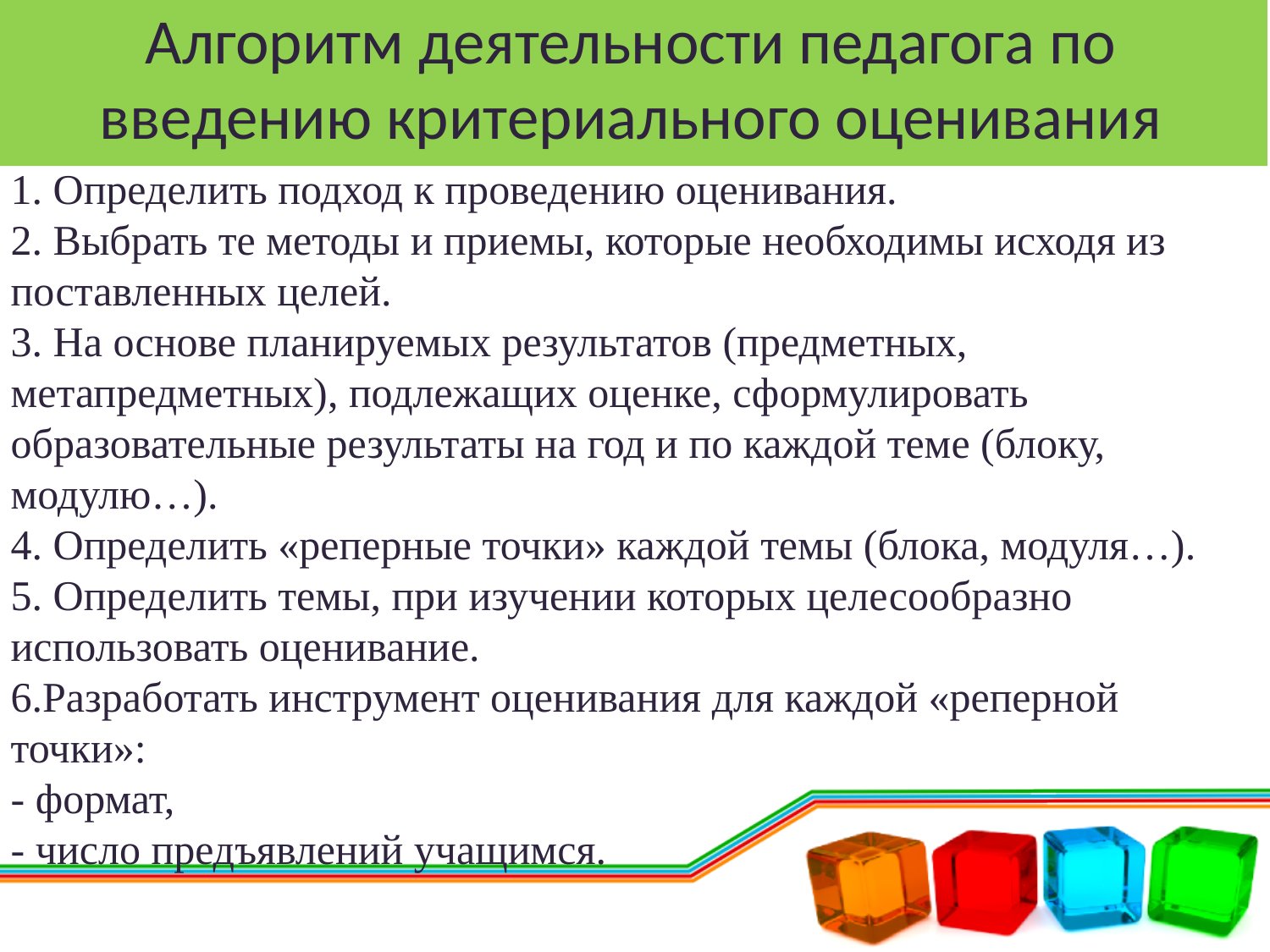

# Алгоритм деятельности педагога по введению критериального оценивания
1. Определить подход к проведению оценивания.
2. Выбрать те методы и приемы, которые необходимы исходя из поставленных целей.
3. На основе планируемых результатов (предметных, метапредметных), подлежащих оценке, сформулировать образовательные результаты на год и по каждой теме (блоку, модулю…).
4. Определить «реперные точки» каждой темы (блока, модуля…).
5. Определить темы, при изучении которых целесообразно использовать оценивание.
6.Разработать инструмент оценивания для каждой «реперной точки»:
- формат,
- число предъявлений учащимся.